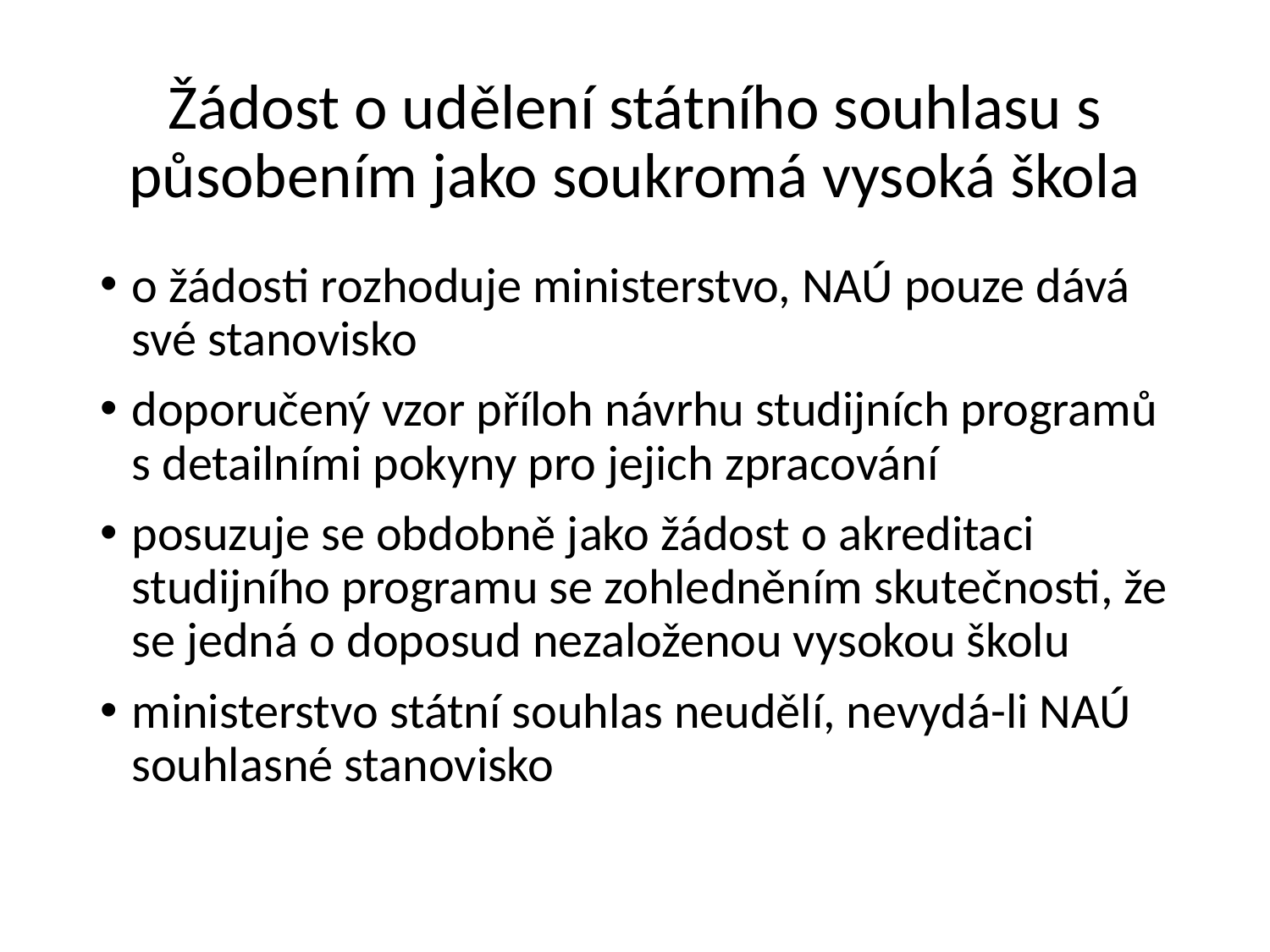

# Žádost o udělení státního souhlasu s působením jako soukromá vysoká škola
o žádosti rozhoduje ministerstvo, NAÚ pouze dává své stanovisko
doporučený vzor příloh návrhu studijních programů s detailními pokyny pro jejich zpracování
posuzuje se obdobně jako žádost o akreditaci studijního programu se zohledněním skutečnosti, že se jedná o doposud nezaloženou vysokou školu
ministerstvo státní souhlas neudělí, nevydá-li NAÚ souhlasné stanovisko